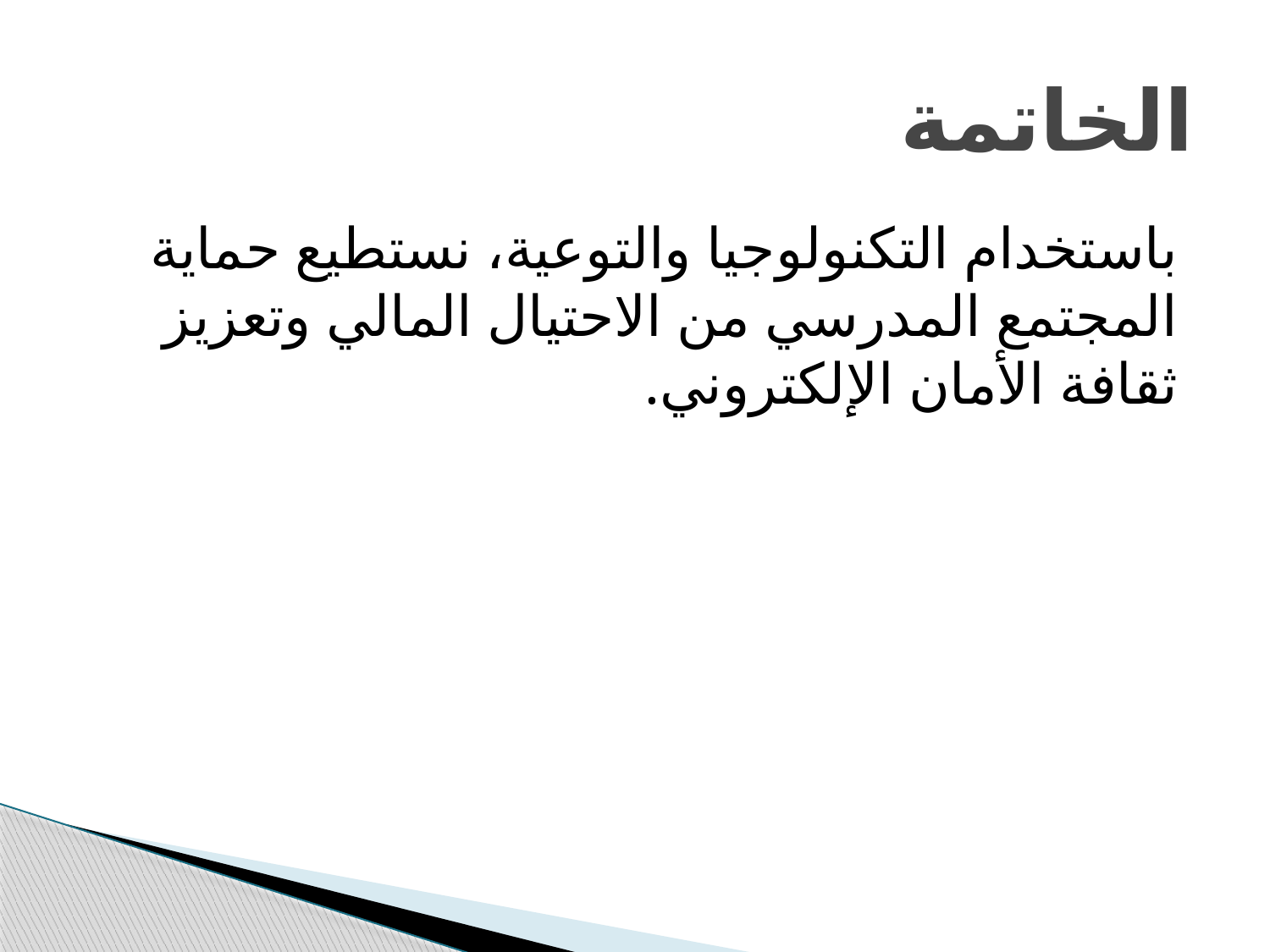

# الخاتمة
باستخدام التكنولوجيا والتوعية، نستطيع حماية المجتمع المدرسي من الاحتيال المالي وتعزيز ثقافة الأمان الإلكتروني.